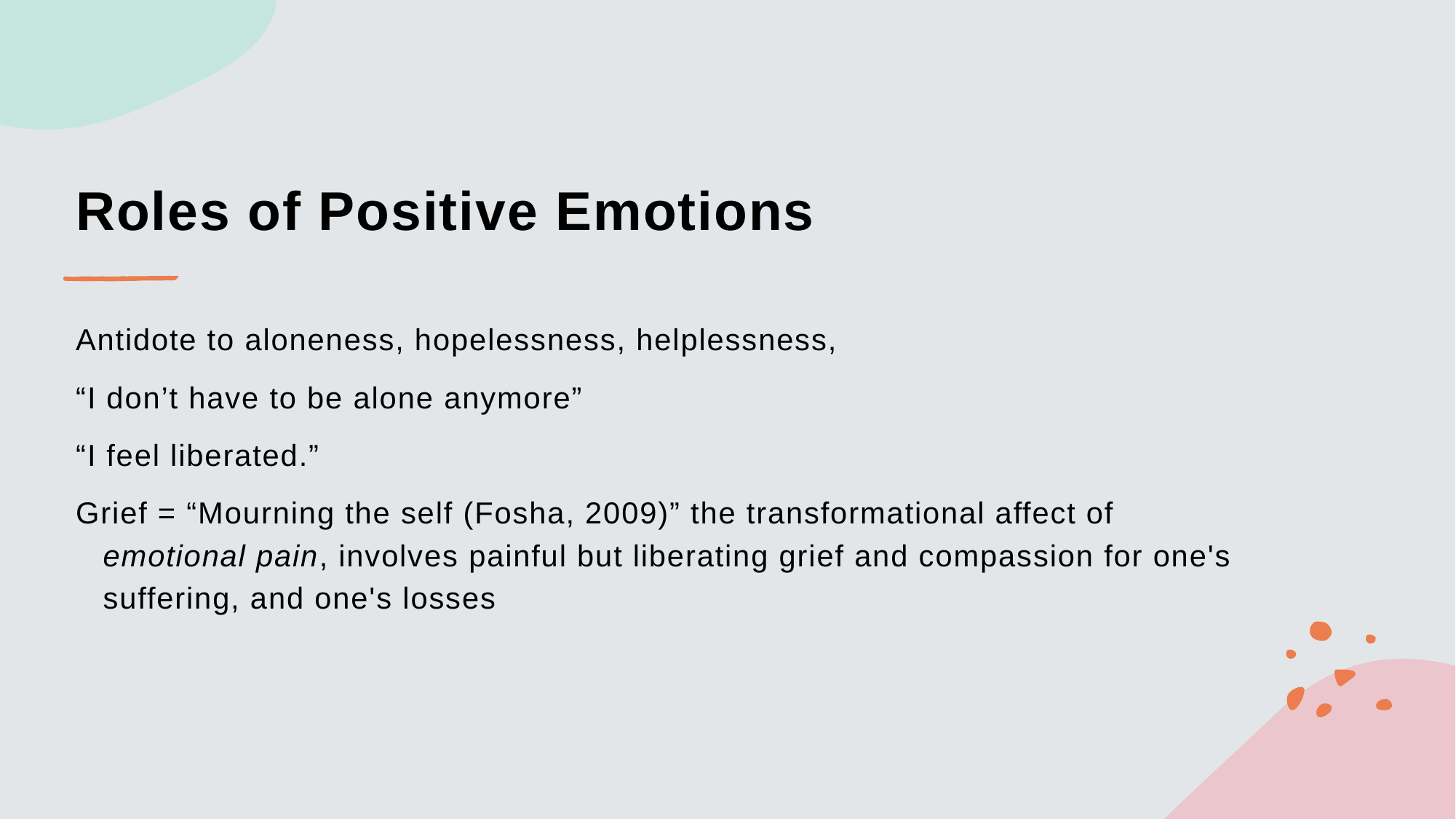

# Roles of Positive Emotions
Antidote to aloneness, hopelessness, helplessness,
“I don’t have to be alone anymore”
“I feel liberated.”
Grief = “Mourning the self (Fosha, 2009)” the transformational affect of emotional pain, involves painful but liberating grief and compassion for one's suffering, and one's losses